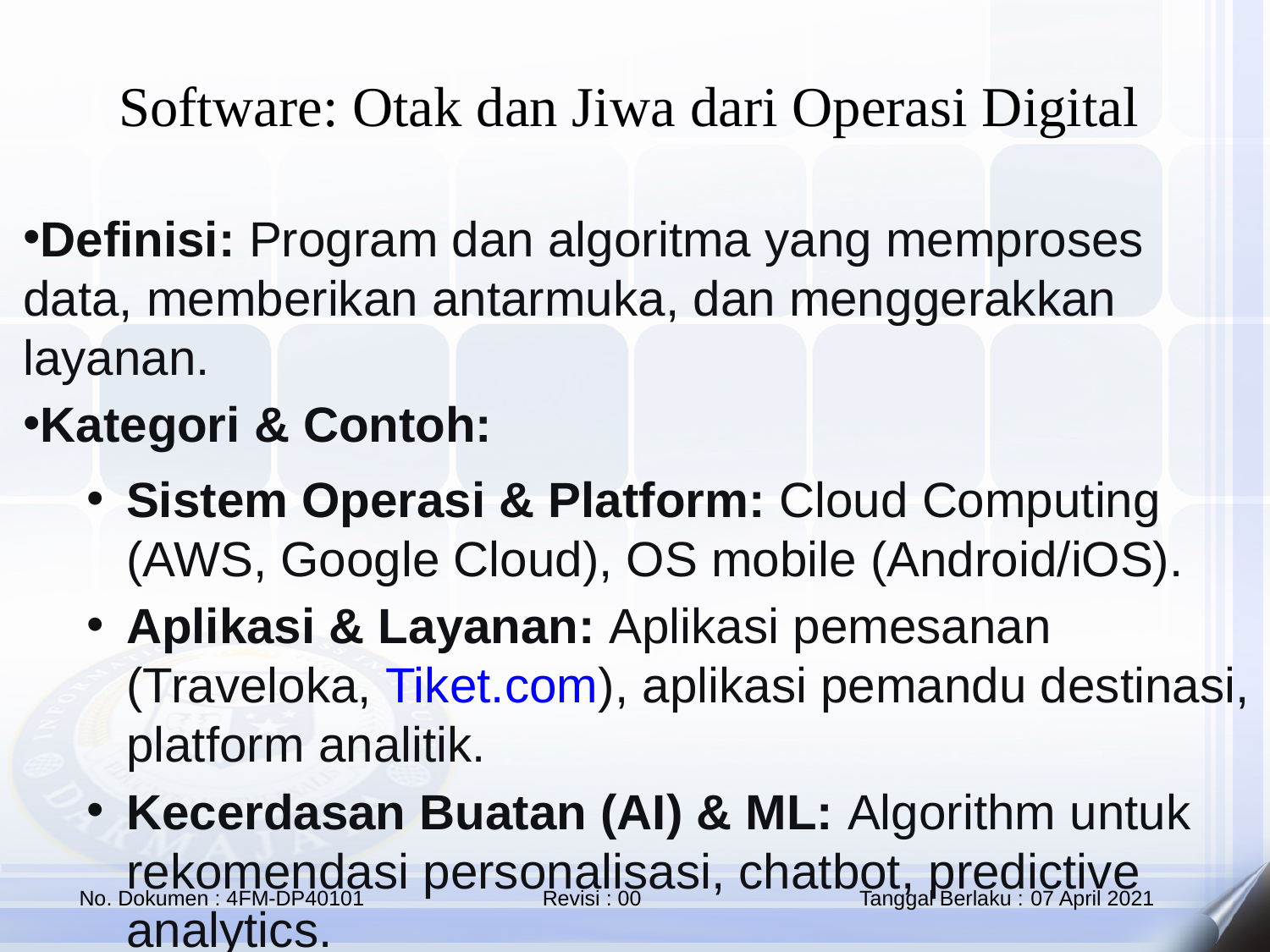

Software: Otak dan Jiwa dari Operasi Digital
Definisi: Program dan algoritma yang memproses data, memberikan antarmuka, dan menggerakkan layanan.
Kategori & Contoh:
Sistem Operasi & Platform: Cloud Computing (AWS, Google Cloud), OS mobile (Android/iOS).
Aplikasi & Layanan: Aplikasi pemesanan (Traveloka, Tiket.com), aplikasi pemandu destinasi, platform analitik.
Kecerdasan Buatan (AI) & ML: Algorithm untuk rekomendasi personalisasi, chatbot, predictive analytics.